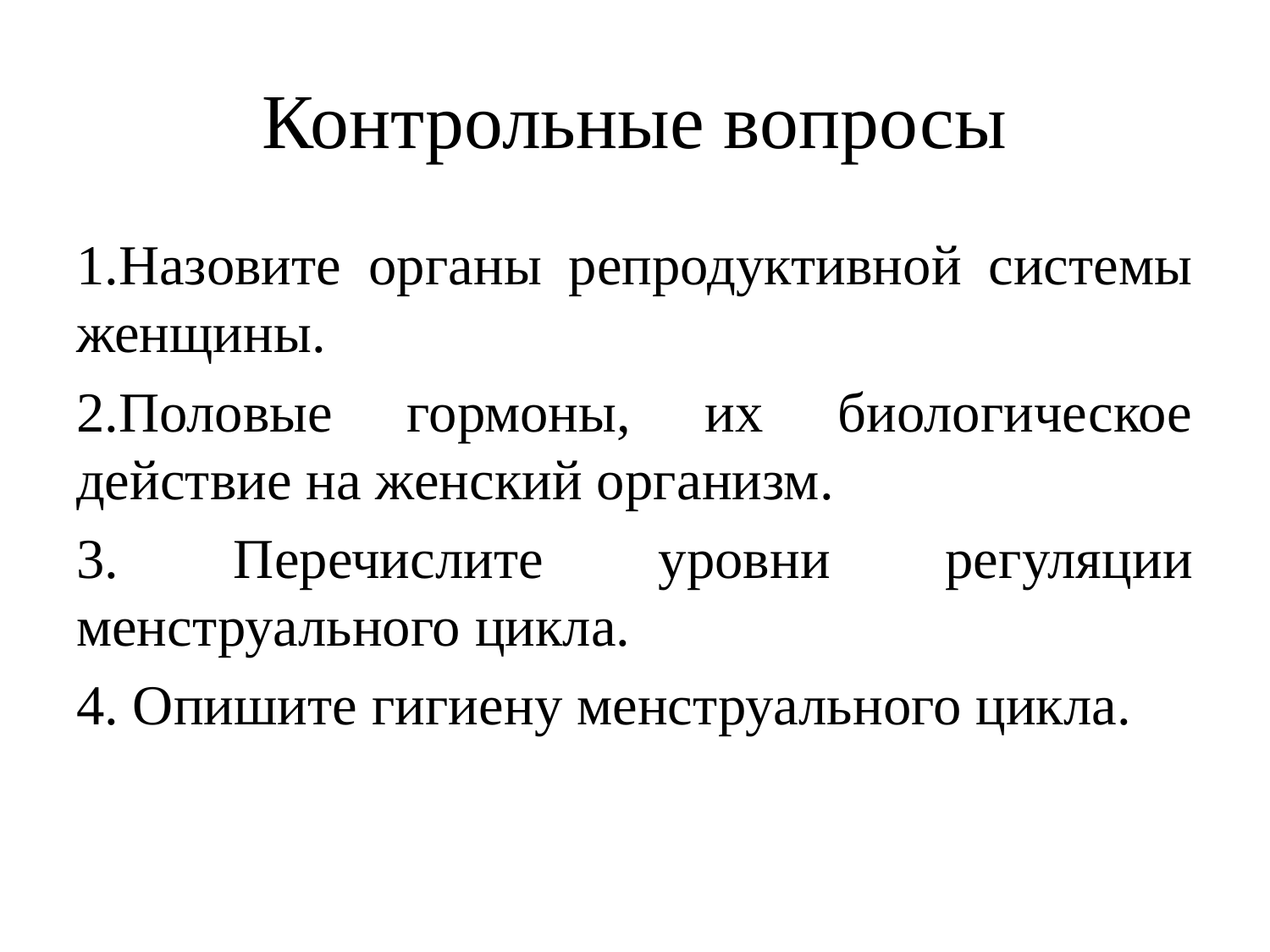

# Контрольные вопросы
1.Назовите органы репродуктивной системы женщины.
2.Половые гормоны, их биологическое действие на женский организм.
3. Перечислите уровни регуляции менструального цикла.
4. Опишите гигиену менструального цикла.